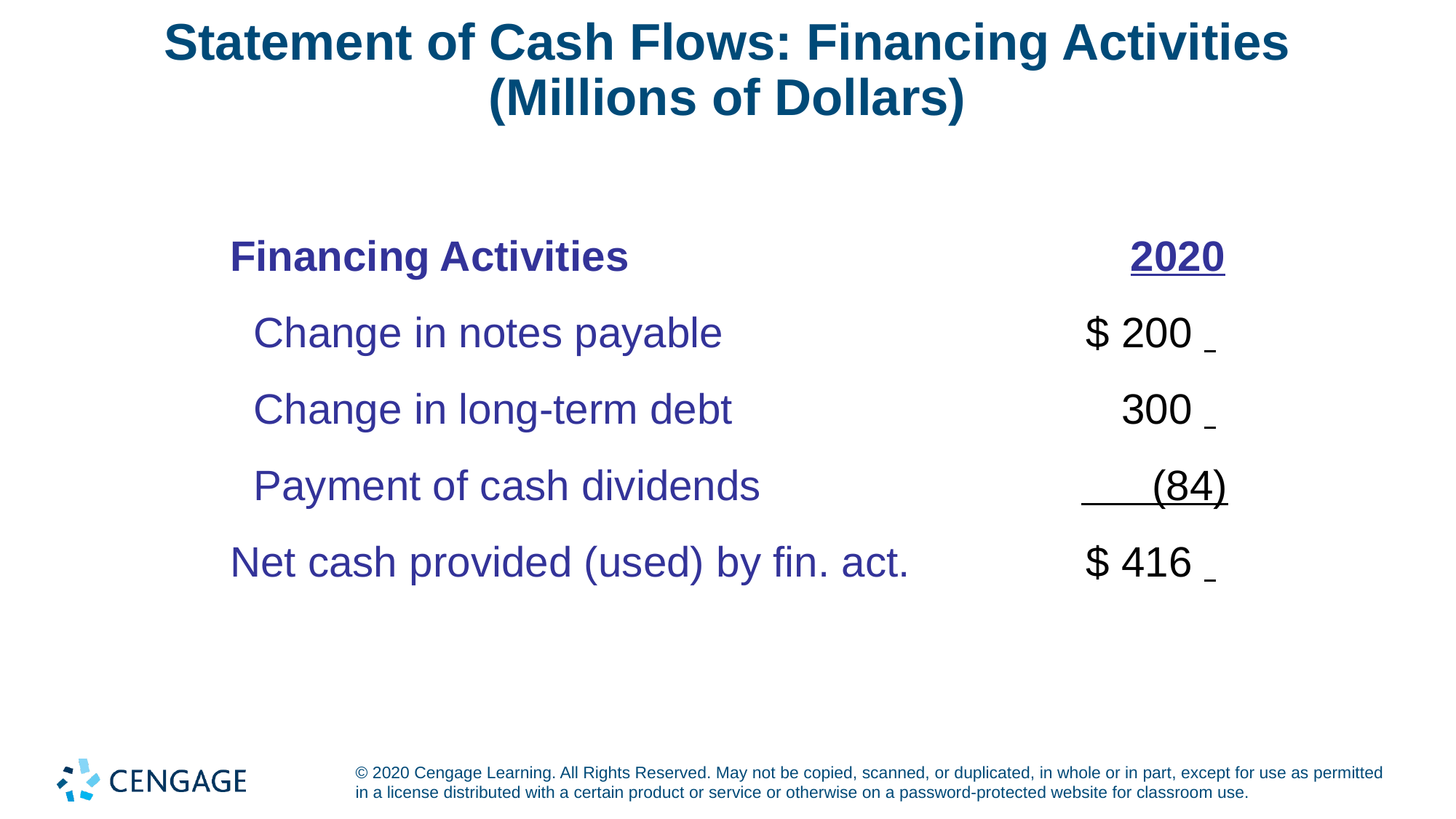

# Statement of Cash Flows: Financing Activities (Millions of Dollars)
| Financing Activities | 2020 |
| --- | --- |
| Change in notes payable | $ 200 |
| Change in long-term debt | 300 |
| Payment of cash dividends | (84) |
| Net cash provided (used) by fin. act. | $ 416 |